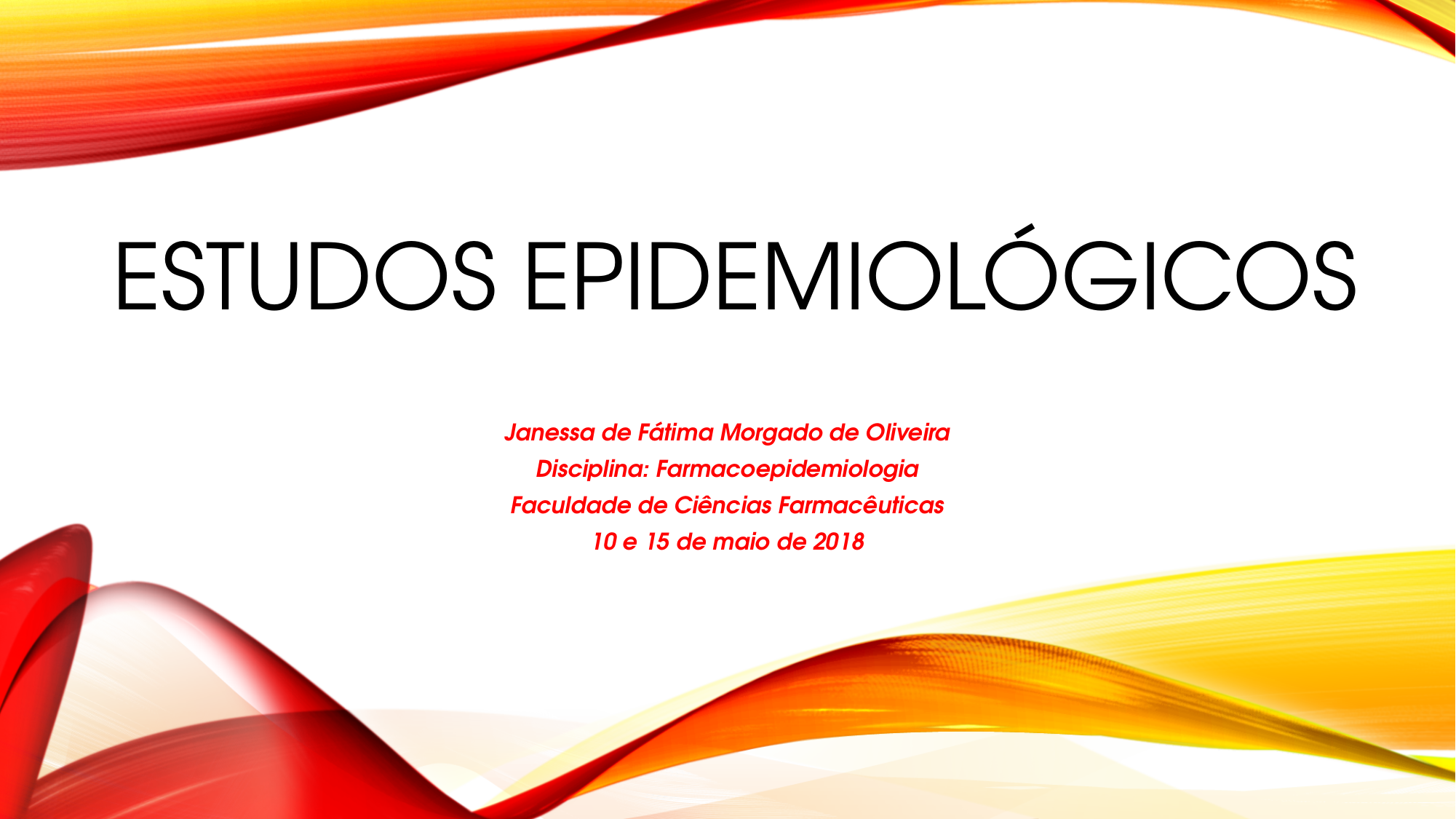

# ESTUDOS EPIDEMIOLÓGICOS
Janessa de Fátima Morgado de Oliveira
Disciplina: Farmacoepidemiologia
Faculdade de Ciências Farmacêuticas
10 e 15 de maio de 2018